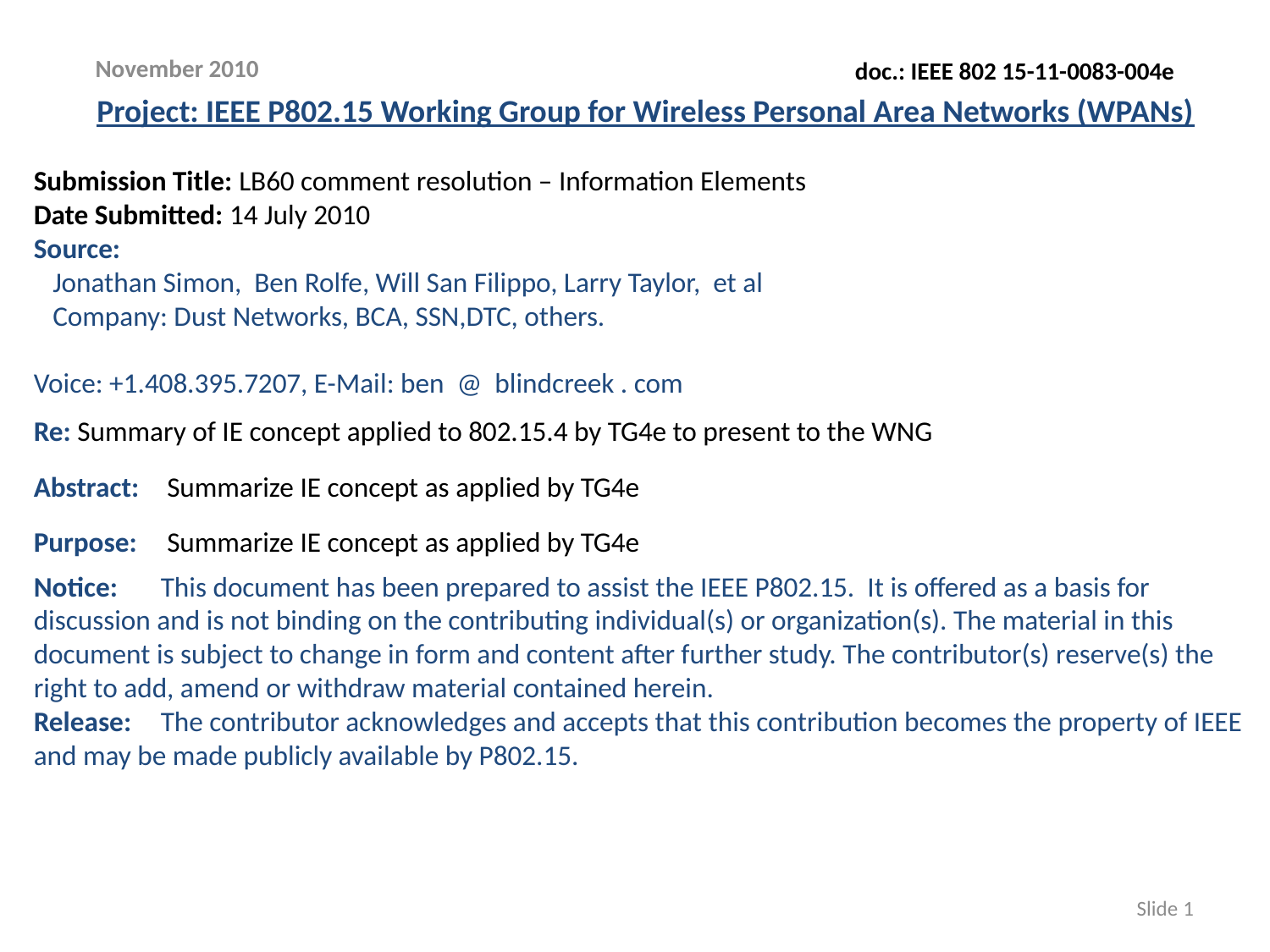

November 2010
doc.: IEEE 802 15-11-0083-004e
Project: IEEE P802.15 Working Group for Wireless Personal Area Networks (WPANs)

Submission Title: LB60 comment resolution – Information Elements
Date Submitted: 14 July 2010
Source:
   Jonathan Simon,  Ben Rolfe, Will San Filippo, Larry Taylor,  et al
   Company: Dust Networks, BCA, SSN,DTC, others.

Voice: +1.408.395.7207, E-Mail: ben  @  blindcreek . com
Re: Summary of IE concept applied to 802.15.4 by TG4e to present to the WNG
Abstract:	 Summarize IE concept as applied by TG4e
Purpose:	 Summarize IE concept as applied by TG4e
Notice:	This document has been prepared to assist the IEEE P802.15.  It is offered as a basis for discussion and is not binding on the contributing individual(s) or organization(s). The material in this document is subject to change in form and content after further study. The contributor(s) reserve(s) the right to add, amend or withdraw material contained herein.
Release:	The contributor acknowledges and accepts that this contribution becomes the property of IEEE and may be made publicly available by P802.15.
Slide 1